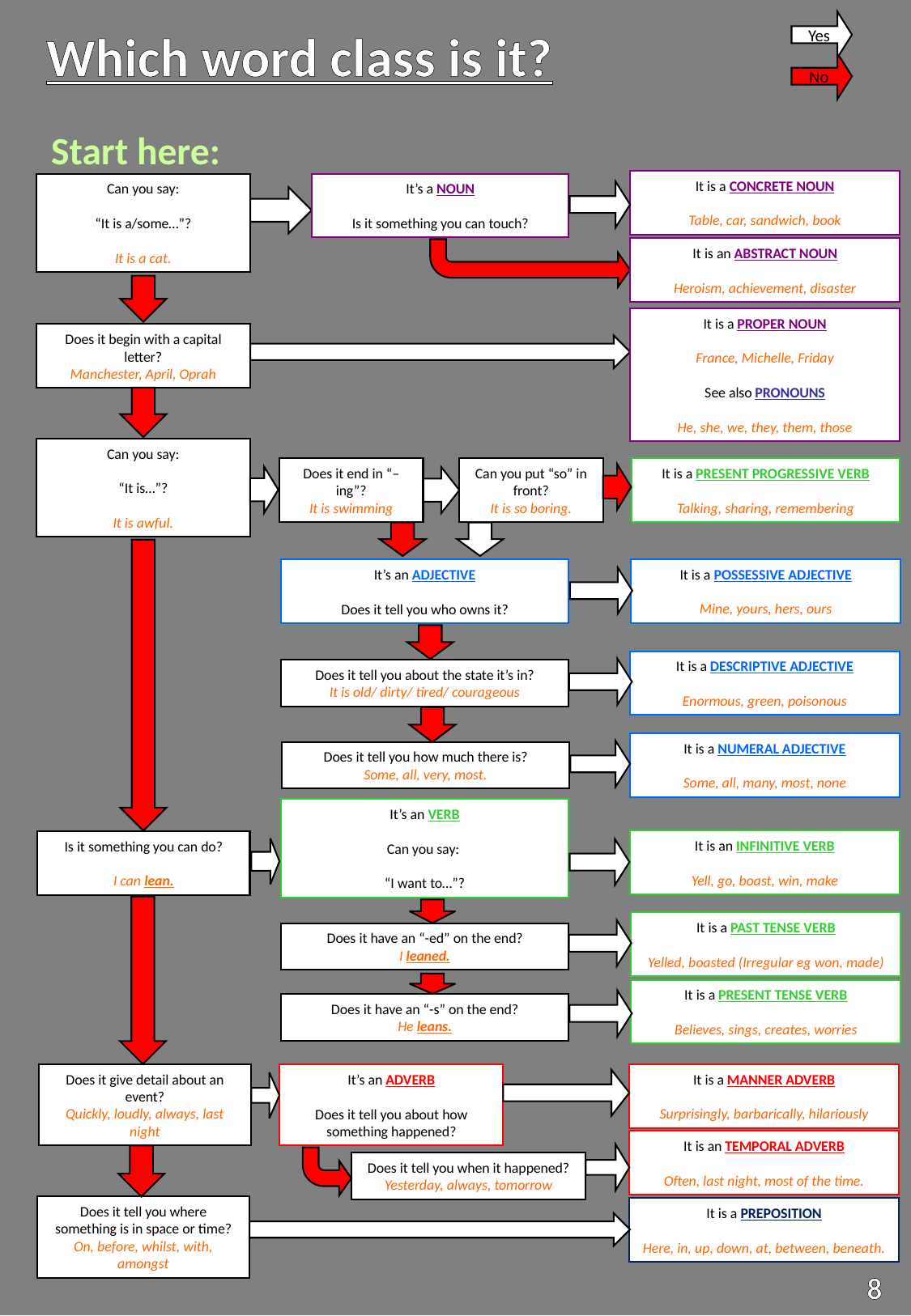

Yes
Which word class is it?
No
Start here:

It is a CONCRETE NOUN

Table, car, sandwich, book
Can you say:
“It is a/some…”?

It is a cat.
It’s a NOUN

Is it something you can touch?

It is an ABSTRACT NOUN

Heroism, achievement, disaster

It is a PROPER NOUN

France, Michelle, Friday

See also PRONOUNS

He, she, we, they, them, those
Does it begin with a capital letter?
Manchester, April, Oprah

Can you say:
“It is…”?

It is awful.
Does it end in “–ing”?
It is swimming
Can you put “so” in front?
It is so boring.
It is a PRESENT PROGRESSIVE VERB

Talking, sharing, remembering

It is a POSSESSIVE ADJECTIVE

Mine, yours, hers, ours

It’s an ADJECTIVE

Does it tell you who owns it?

It is a DESCRIPTIVE ADJECTIVE

Enormous, green, poisonous
Does it tell you about the state it’s in?
It is old/ dirty/ tired/ courageous

It is a NUMERAL ADJECTIVE

Some, all, many, most, none

Does it tell you how much there is?
Some, all, very, most.
It’s an VERB

Can you say:

“I want to…”?
It is an INFINITIVE VERB

Yell, go, boast, win, make
Is it something you can do?

I can lean.

It is a PAST TENSE VERB

Yelled, boasted (Irregular eg won, made)
Does it have an “-ed” on the end?
I leaned.

It is a PRESENT TENSE VERB

Believes, sings, creates, worries

Does it have an “-s” on the end?
He leans.

Does it give detail about an event?
Quickly, loudly, always, last night
It is a MANNER ADVERB

Surprisingly, barbarically, hilariously
It’s an ADVERB

Does it tell you about how something happened?

It is an TEMPORAL ADVERB

Often, last night, most of the time.

Does it tell you when it happened?
Yesterday, always, tomorrow
Does it tell you where something is in space or time?
On, before, whilst, with, amongst
It is a PREPOSITION

Here, in, up, down, at, between, beneath.
8